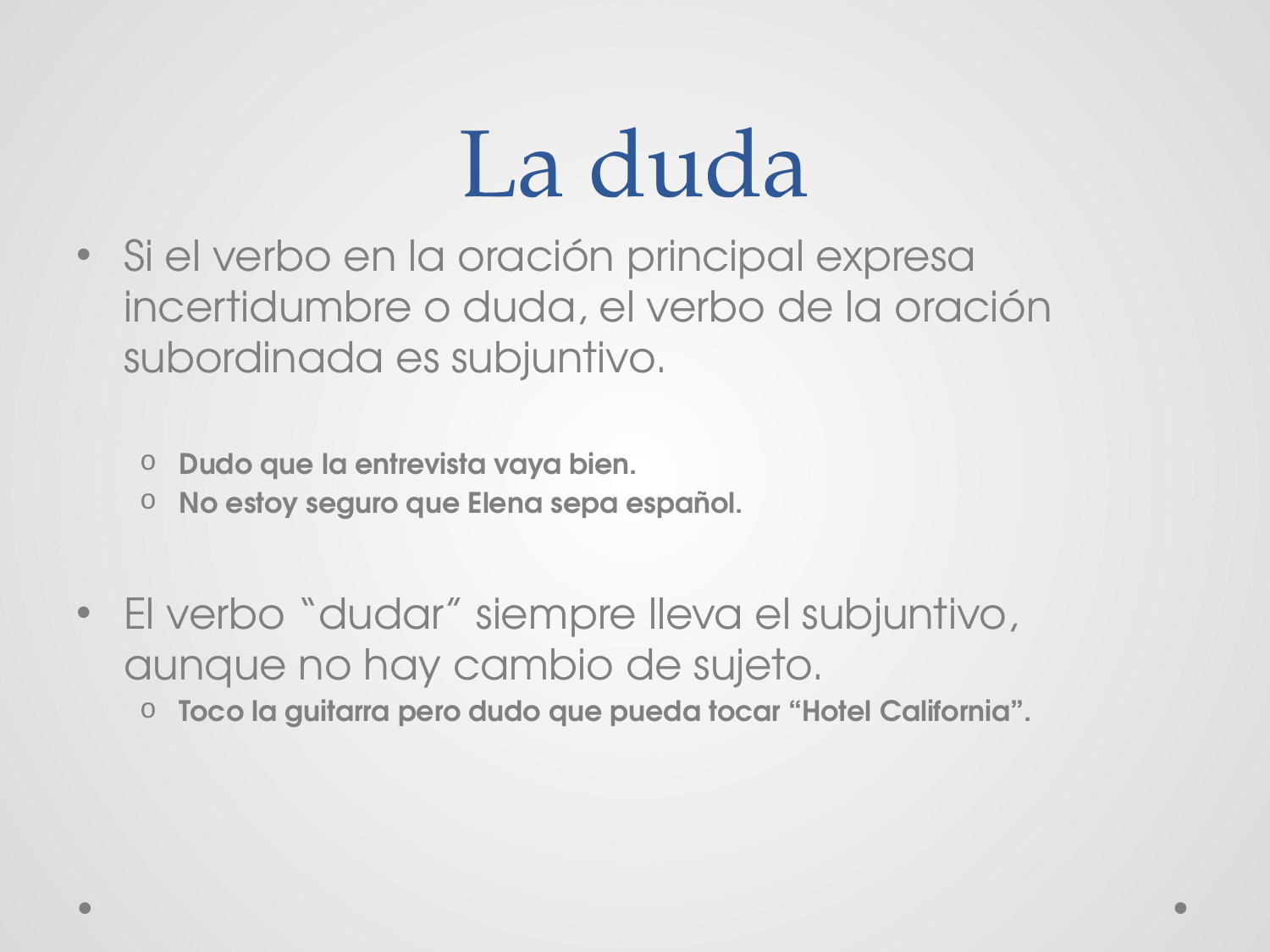

# La duda
Si el verbo en la oración principal expresa incertidumbre o duda, el verbo de la oración subordinada es subjuntivo.

Dudo que la entrevista vaya bien.
No estoy seguro que Elena sepa español.

El verbo “dudar” siempre lleva el subjuntivo, aunque no hay cambio de sujeto.
Toco la guitarra pero dudo que pueda tocar “Hotel California”.